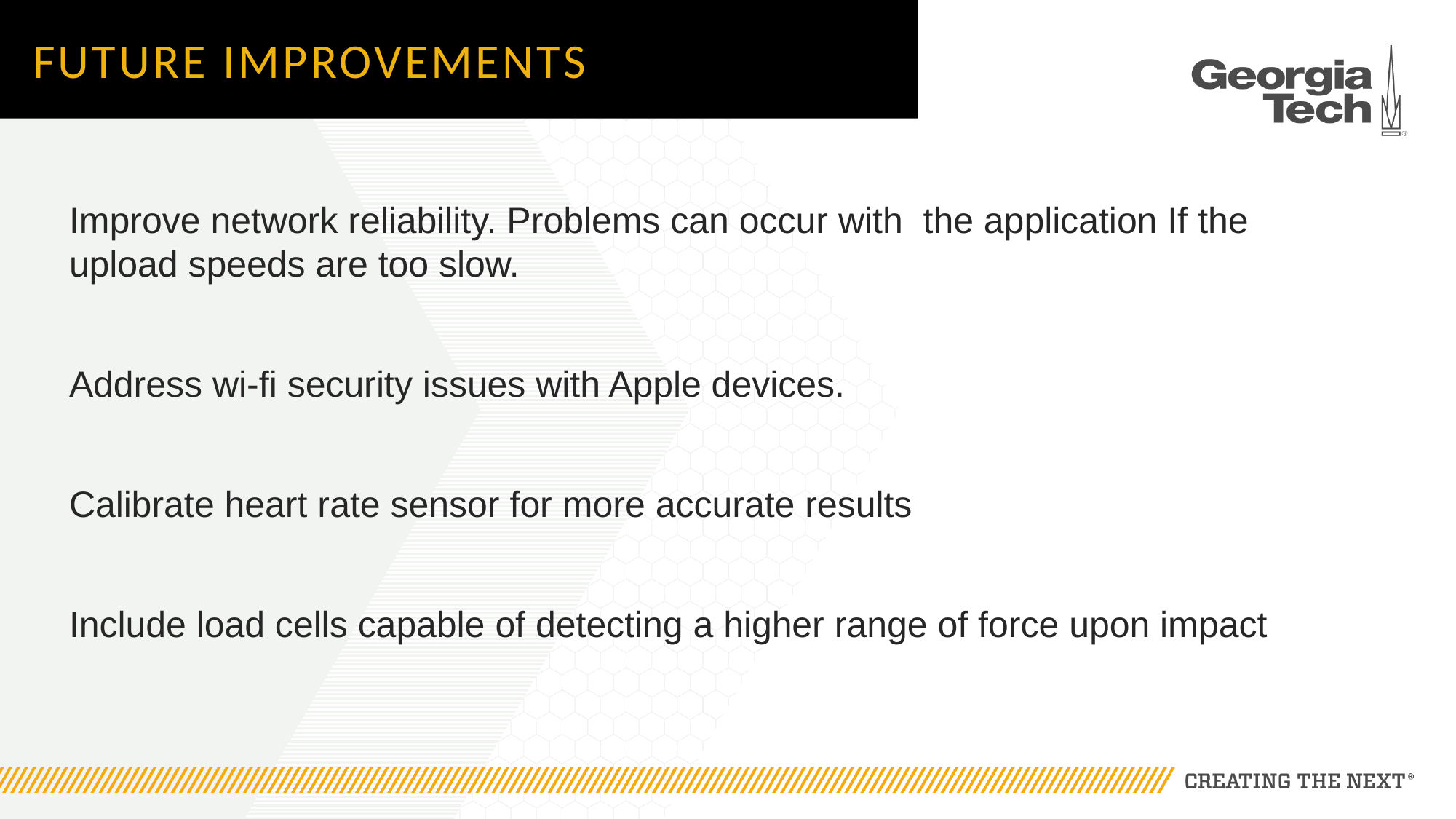

# Future improvements
Improve network reliability. Problems can occur with  the application If the upload speeds are too slow.

Address wi-fi security issues with Apple devices.

Calibrate heart rate sensor for more accurate results

Include load cells capable of detecting a higher range of force upon impact